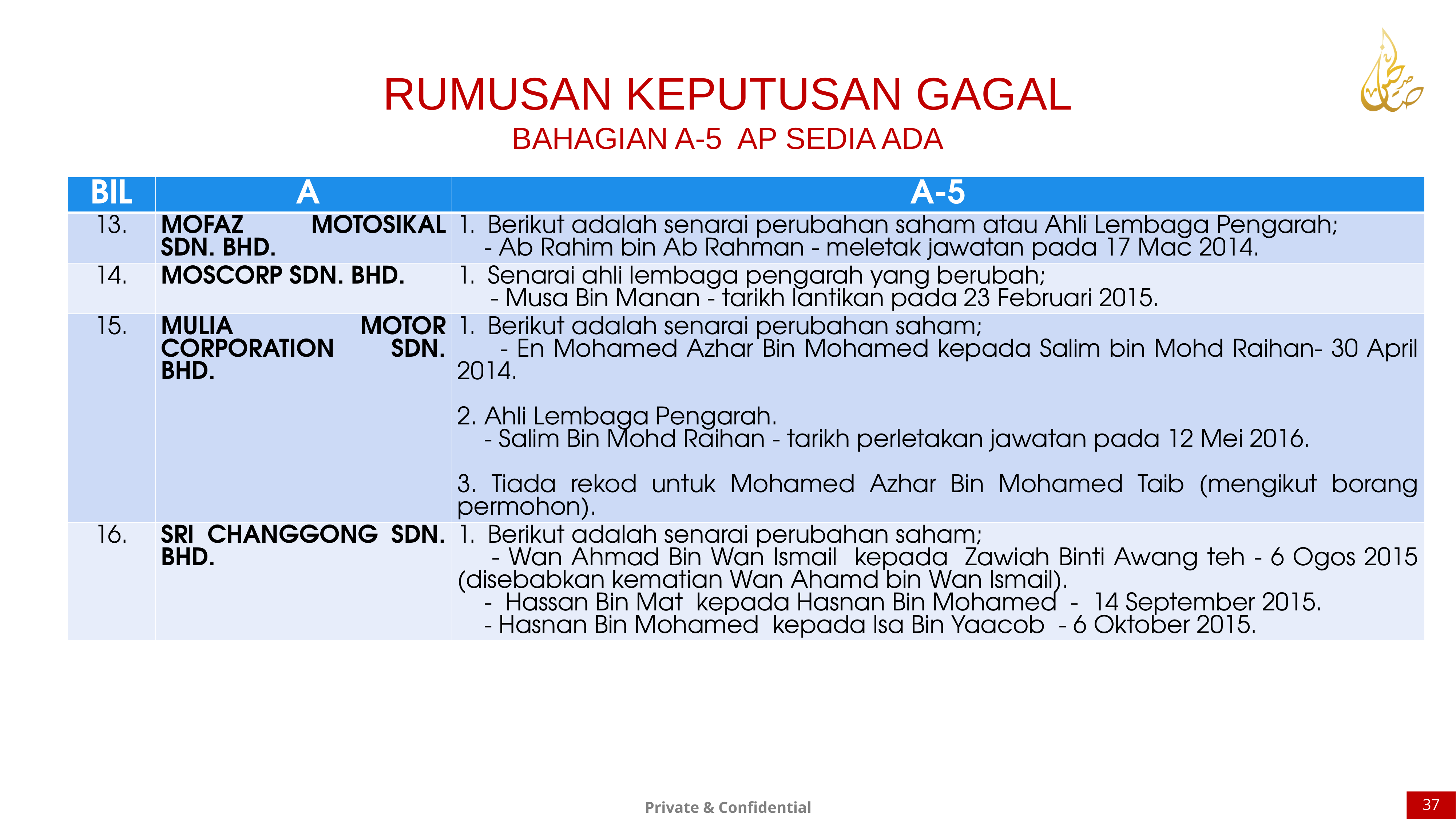

RUMUSAN KEPUTUSAN GAGAL
BAHAGIAN A-5  AP SEDIA ADA

| BIL | A | A-5 |
| --- | --- | --- |
| 13. | MOFAZ MOTOSIKAL SDN. BHD. | Berikut adalah senarai perubahan saham atau Ahli Lembaga Pengarah; - Ab Rahim bin Ab Rahman - meletak jawatan pada 17 Mac 2014. |
| 14. | MOSCORP SDN. BHD. | Senarai ahli lembaga pengarah yang berubah; - Musa Bin Manan - tarikh lantikan pada 23 Februari 2015. |
| 15. | MULIA MOTOR CORPORATION SDN. BHD. | Berikut adalah senarai perubahan saham; - En Mohamed Azhar Bin Mohamed kepada Salim bin Mohd Raihan- 30 April 2014. 2. Ahli Lembaga Pengarah. - Salim Bin Mohd Raihan - tarikh perletakan jawatan pada 12 Mei 2016. 3. Tiada rekod untuk Mohamed Azhar Bin Mohamed Taib (mengikut borang permohon). |
| 16. | SRI CHANGGONG SDN. BHD. | Berikut adalah senarai perubahan saham; - Wan Ahmad Bin Wan Ismail kepada Zawiah Binti Awang teh - 6 Ogos 2015 (disebabkan kematian Wan Ahamd bin Wan Ismail). - Hassan Bin Mat kepada Hasnan Bin Mohamed - 14 September 2015. - Hasnan Bin Mohamed kepada Isa Bin Yaacob - 6 Oktober 2015. |
37